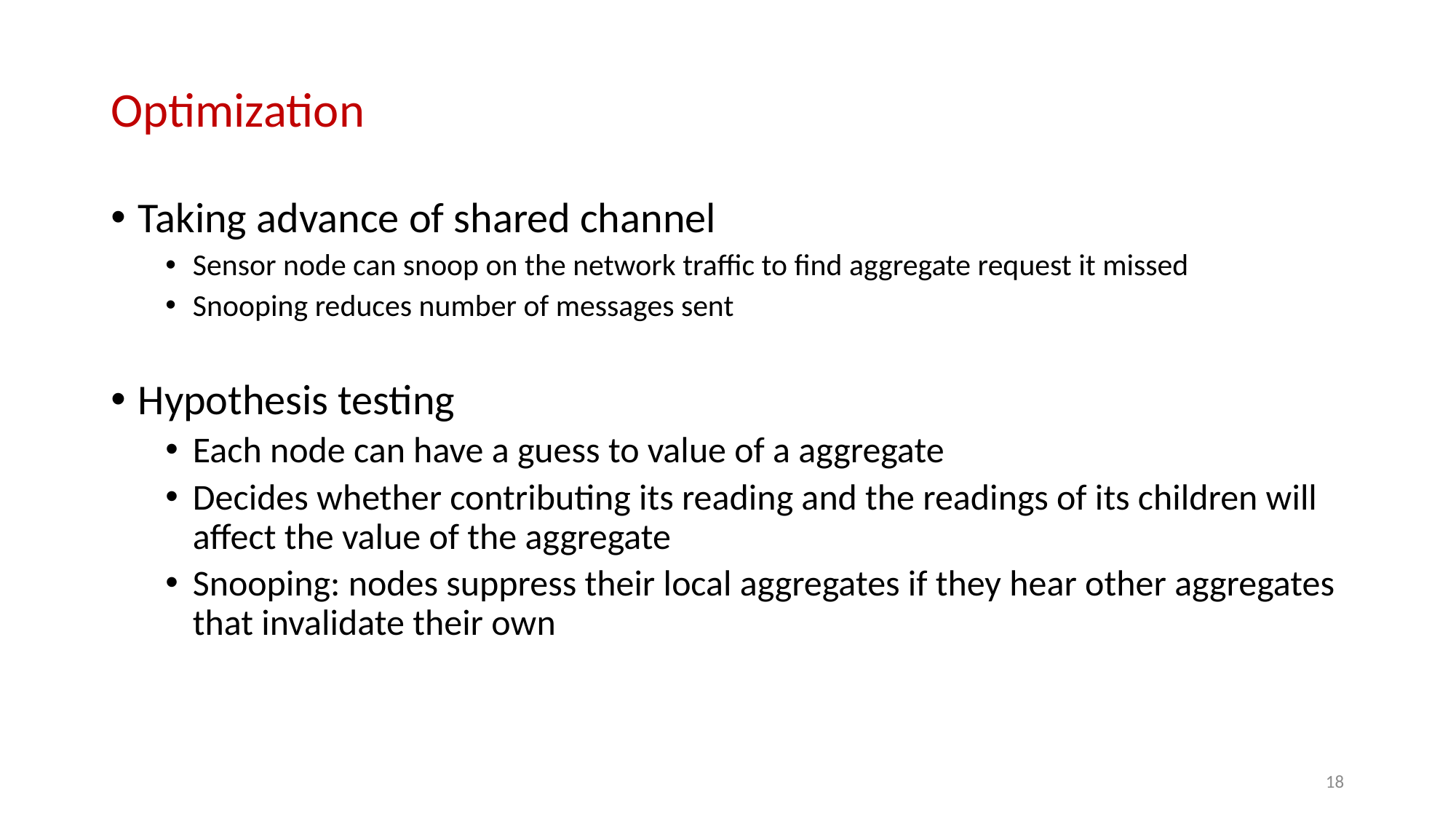

# Optimization
Taking advance of shared channel
Sensor node can snoop on the network traffic to find aggregate request it missed
Snooping reduces number of messages sent

Hypothesis testing
Each node can have a guess to value of a aggregate
Decides whether contributing its reading and the readings of its children will affect the value of the aggregate
Snooping: nodes suppress their local aggregates if they hear other aggregates that invalidate their own

18